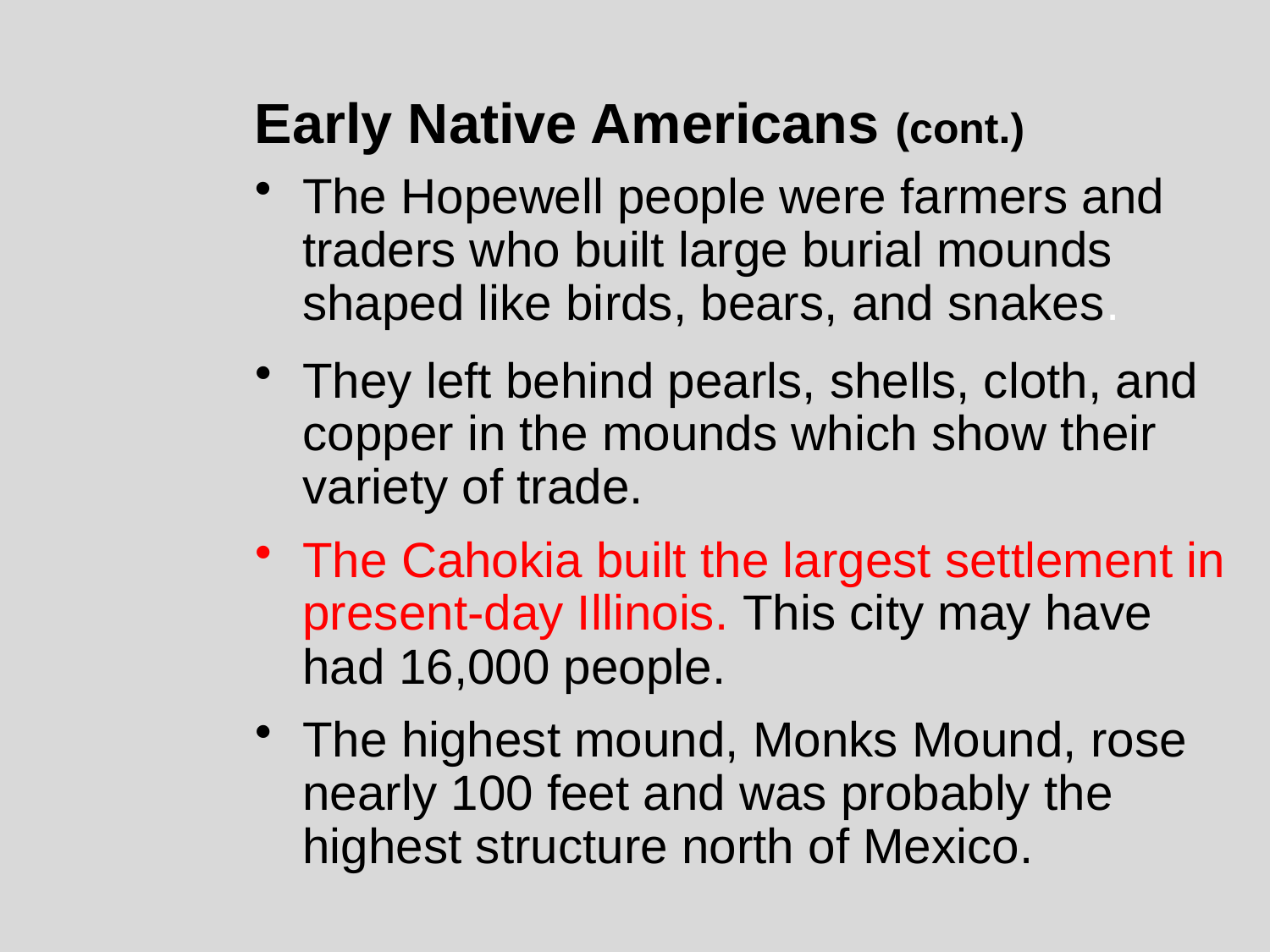

Early Native Americans (cont.)
The Hopewell people were farmers and traders who built large burial mounds shaped like birds, bears, and snakes.
They left behind pearls, shells, cloth, and copper in the mounds which show their variety of trade.
The Cahokia built the largest settlement in present-day Illinois. This city may have had 16,000 people.
The highest mound, Monks Mound, rose nearly 100 feet and was probably the highest structure north of Mexico.
# Section 3-9